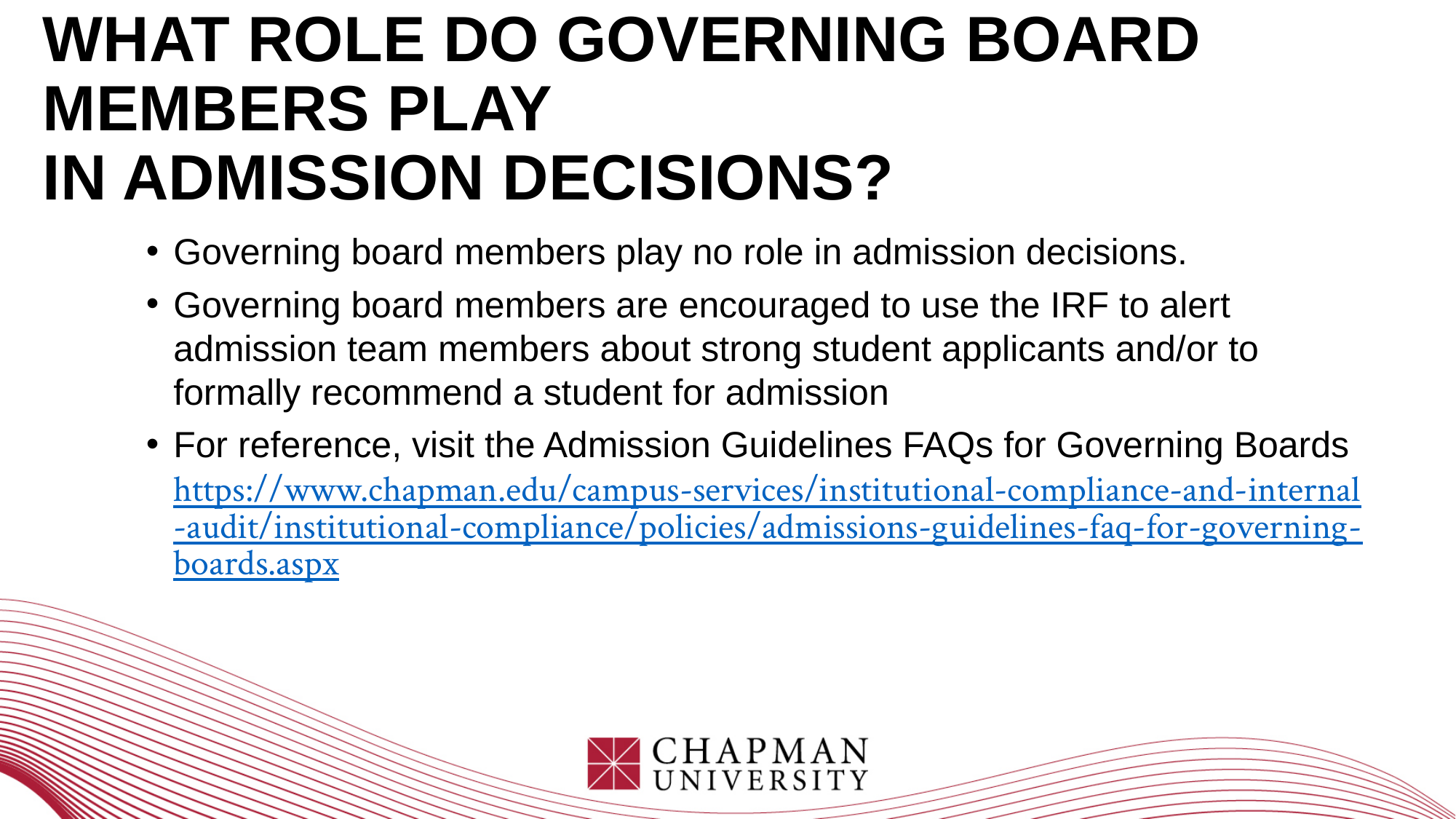

# What role do Governing Board Members Play in admission decisions?
Governing board members play no role in admission decisions.
Governing board members are encouraged to use the IRF to alert admission team members about strong student applicants and/or to formally recommend a student for admission
For reference, visit the Admission Guidelines FAQs for Governing Boards https://www.chapman.edu/campus-services/institutional-compliance-and-internal-audit/institutional-compliance/policies/admissions-guidelines-faq-for-governing-boards.aspx